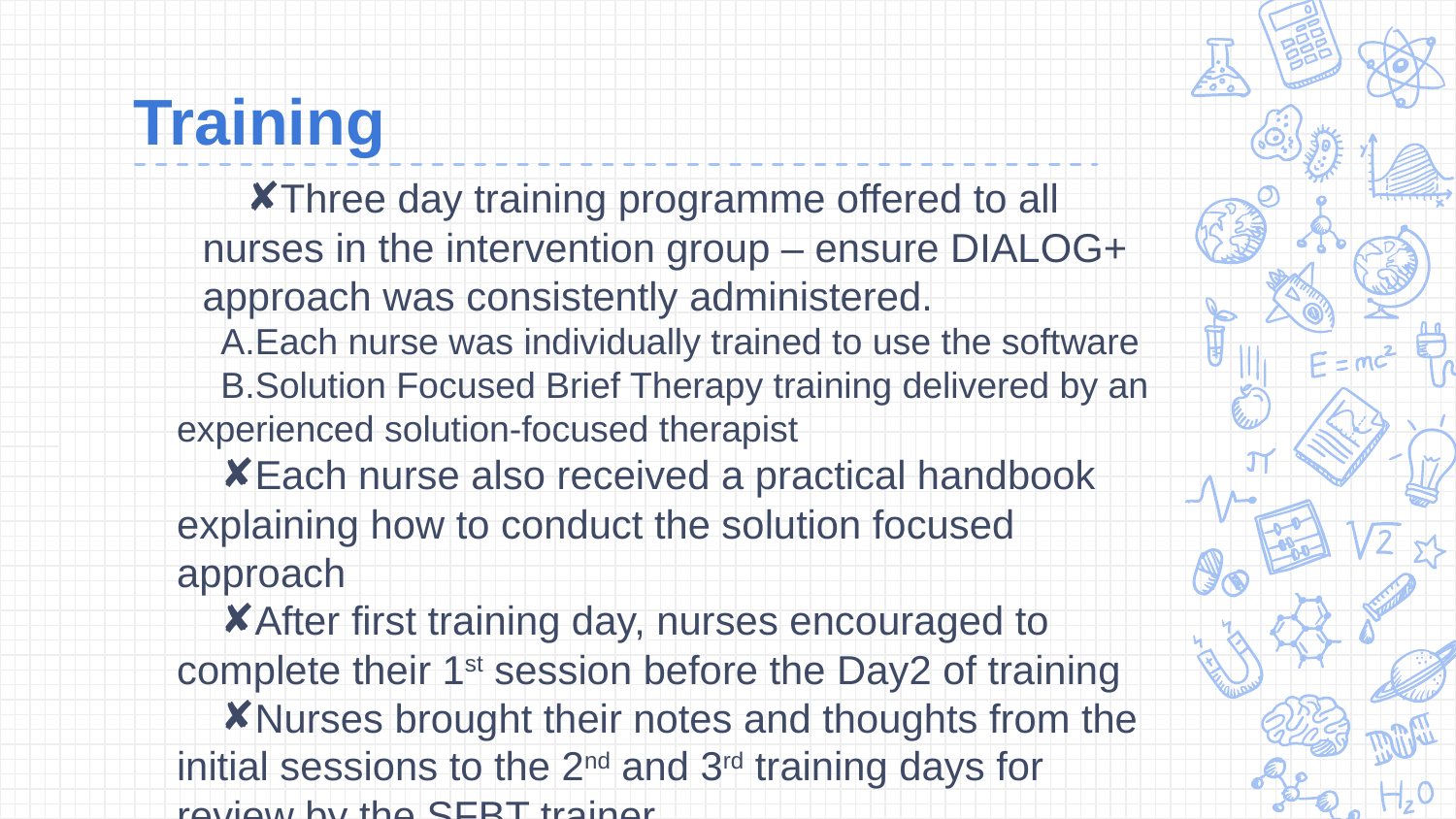

# Training
Three day training programme offered to all nurses in the intervention group – ensure DIALOG+ approach was consistently administered.
Each nurse was individually trained to use the software
Solution Focused Brief Therapy training delivered by an experienced solution-focused therapist
Each nurse also received a practical handbook explaining how to conduct the solution focused approach
After first training day, nurses encouraged to complete their 1st session before the Day2 of training
Nurses brought their notes and thoughts from the initial sessions to the 2nd and 3rd training days for review by the SFBT trainer.